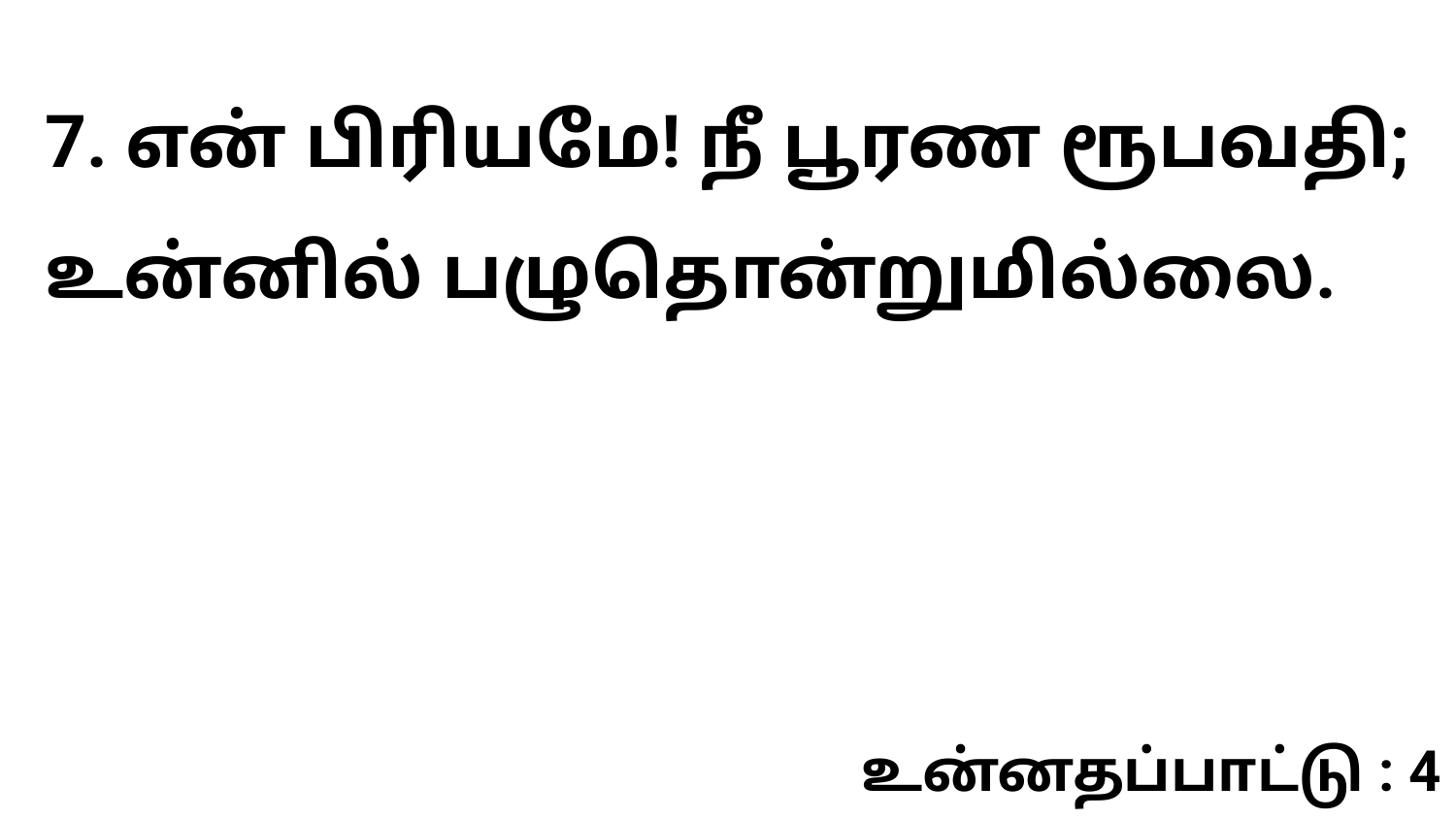

7. என் பிரியமே! நீ பூரண ரூபவதி; உன்னில் பழுதொன்றுமில்லை.
உன்னதப்பாட்டு : 4